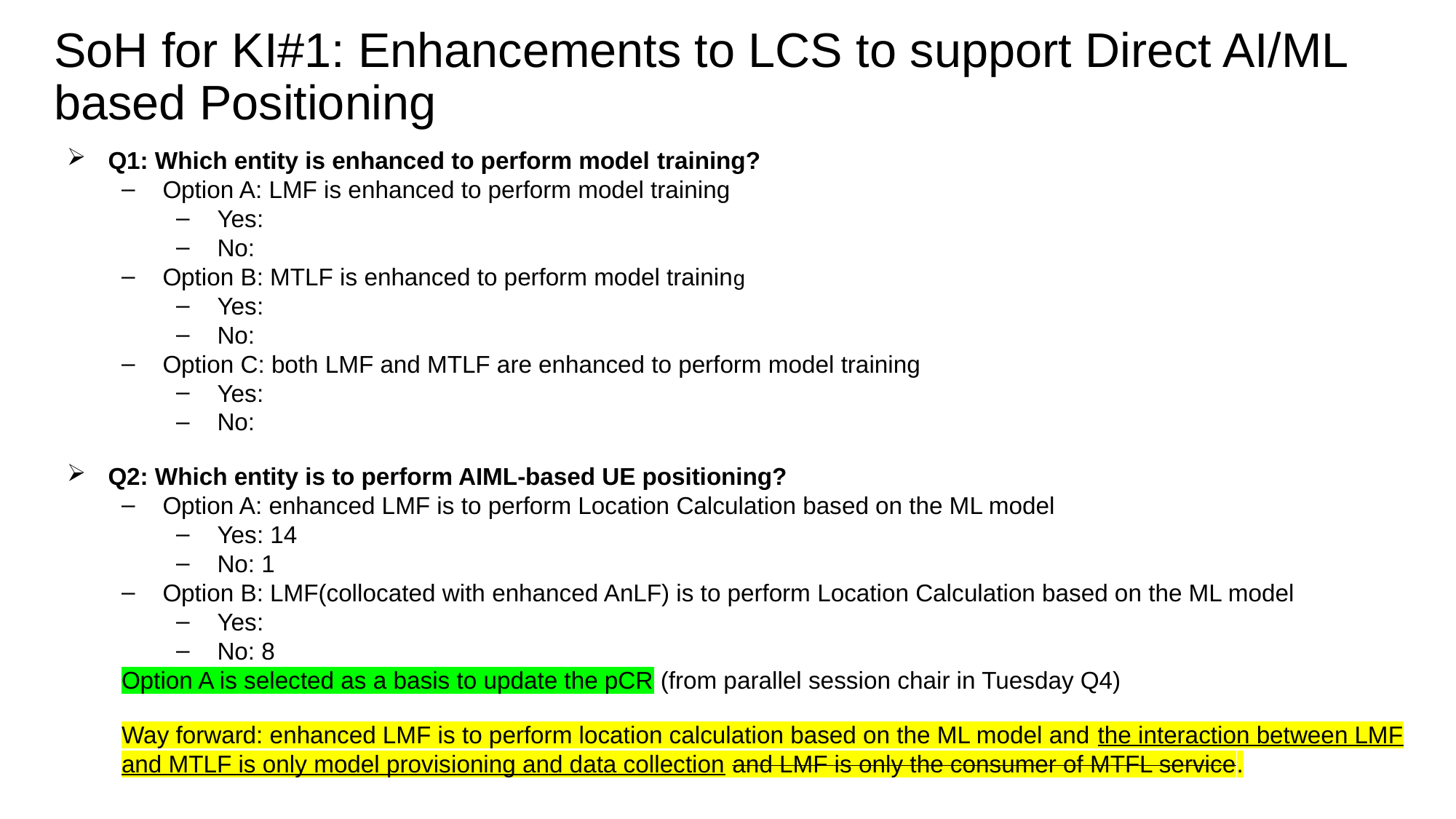

# SoH for KI#1: Enhancements to LCS to support Direct AI/ML based Positioning
Q1: Which entity is enhanced to perform model training?
Option A: LMF is enhanced to perform model training
Yes:
No:
Option B: MTLF is enhanced to perform model training
Yes:
No:
Option C: both LMF and MTLF are enhanced to perform model training
Yes:
No:

Q2: Which entity is to perform AIML-based UE positioning?
Option A: enhanced LMF is to perform Location Calculation based on the ML model
Yes: 14
No: 1
Option B: LMF(collocated with enhanced AnLF) is to perform Location Calculation based on the ML model
Yes:
No: 8
Option A is selected as a basis to update the pCR (from parallel session chair in Tuesday Q4)

Way forward: enhanced LMF is to perform location calculation based on the ML model and the interaction between LMF and MTLF is only model provisioning and data collection and LMF is only the consumer of MTFL service.